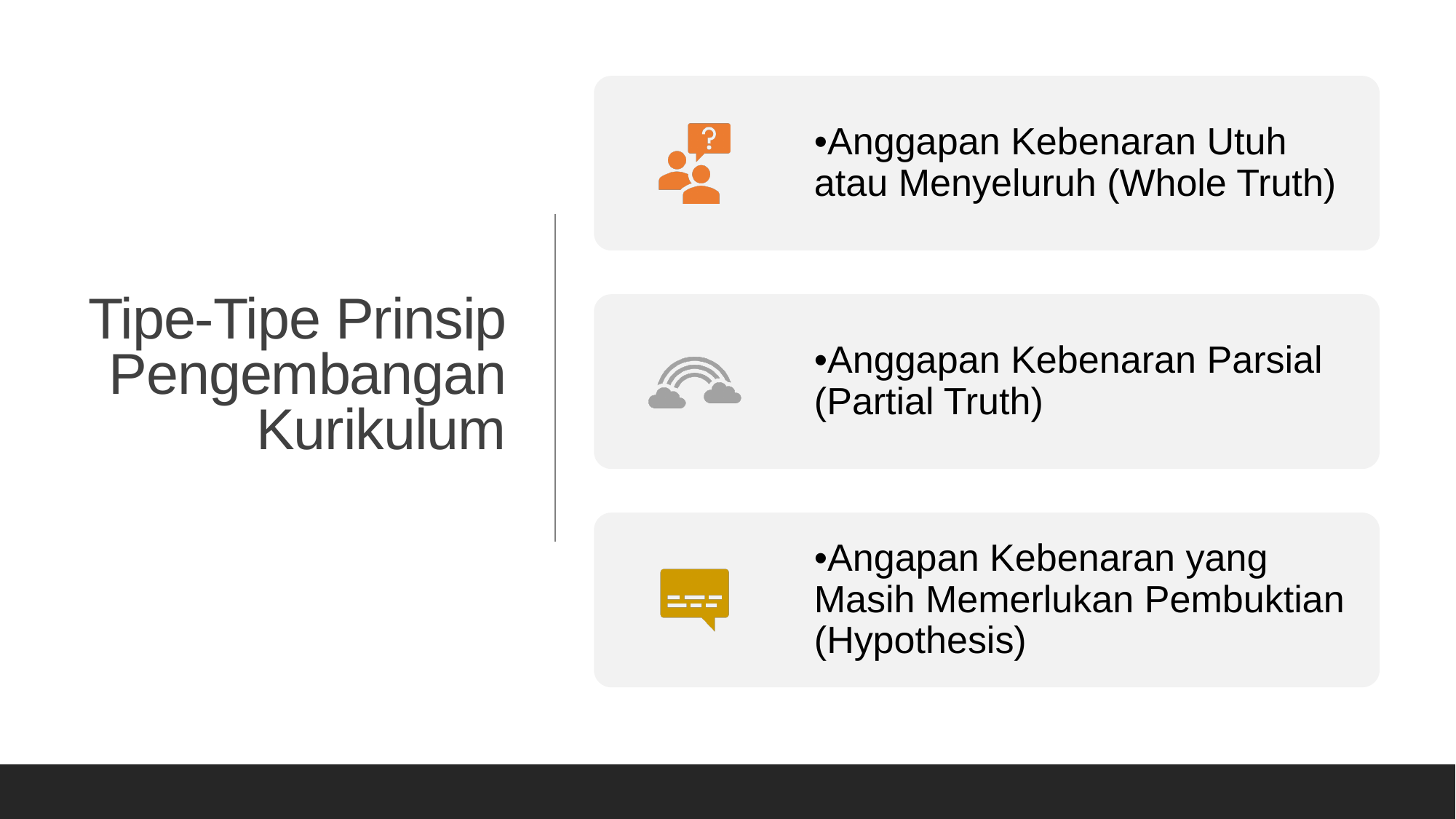

# Tipe-Tipe Prinsip Pengembangan Kurikulum
•Anggapan Kebenaran Utuh atau Menyeluruh (Whole Truth)
•Anggapan Kebenaran Parsial (Partial Truth)
•Angapan Kebenaran yang Masih Memerlukan Pembuktian (Hypothesis)